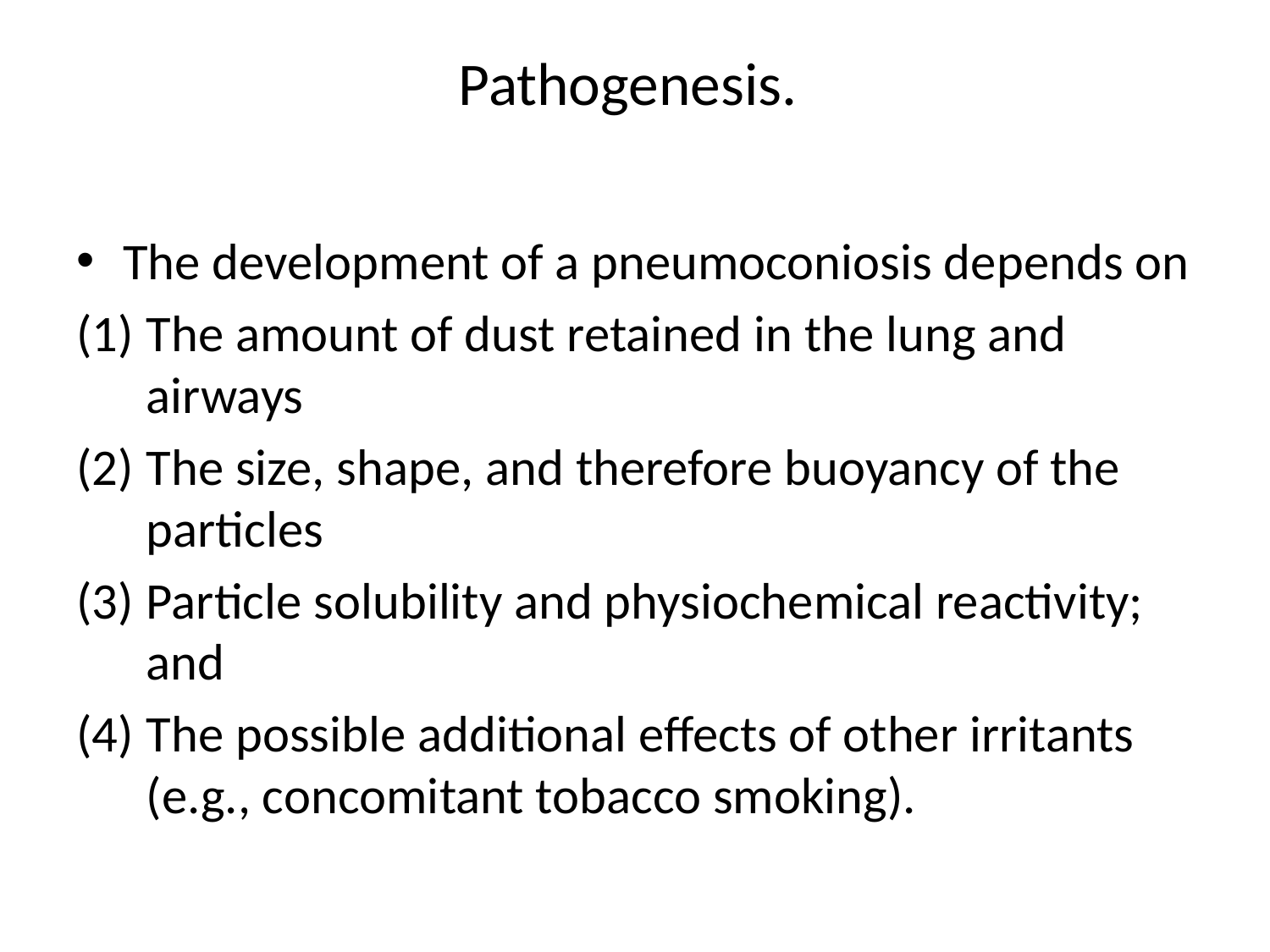

# Pathogenesis.
The development of a pneumoconiosis depends on
The amount of dust retained in the lung and airways
The size, shape, and therefore buoyancy of the particles
Particle solubility and physiochemical reactivity; and
The possible additional effects of other irritants (e.g., concomitant tobacco smoking).